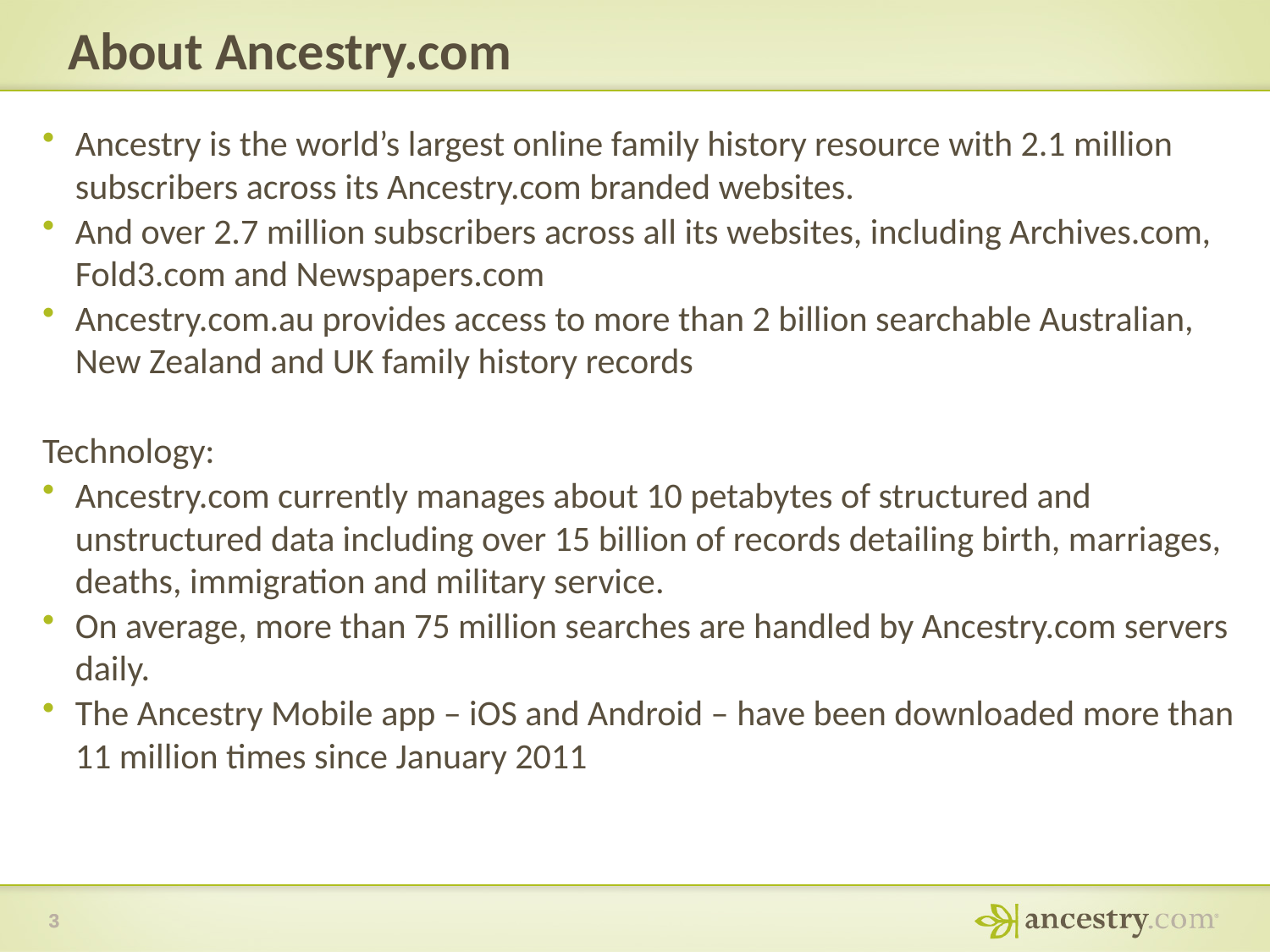

About Ancestry.com
Ancestry is the world’s largest online family history resource with 2.1 million subscribers across its Ancestry.com branded websites.
And over 2.7 million subscribers across all its websites, including Archives.com, Fold3.com and Newspapers.com
Ancestry.com.au provides access to more than 2 billion searchable Australian, New Zealand and UK family history records

Technology:
Ancestry.com currently manages about 10 petabytes of structured and unstructured data including over 15 billion of records detailing birth, marriages, deaths, immigration and military service.
On average, more than 75 million searches are handled by Ancestry.com servers daily.
The Ancestry Mobile app – iOS and Android – have been downloaded more than 11 million times since January 2011
3
3